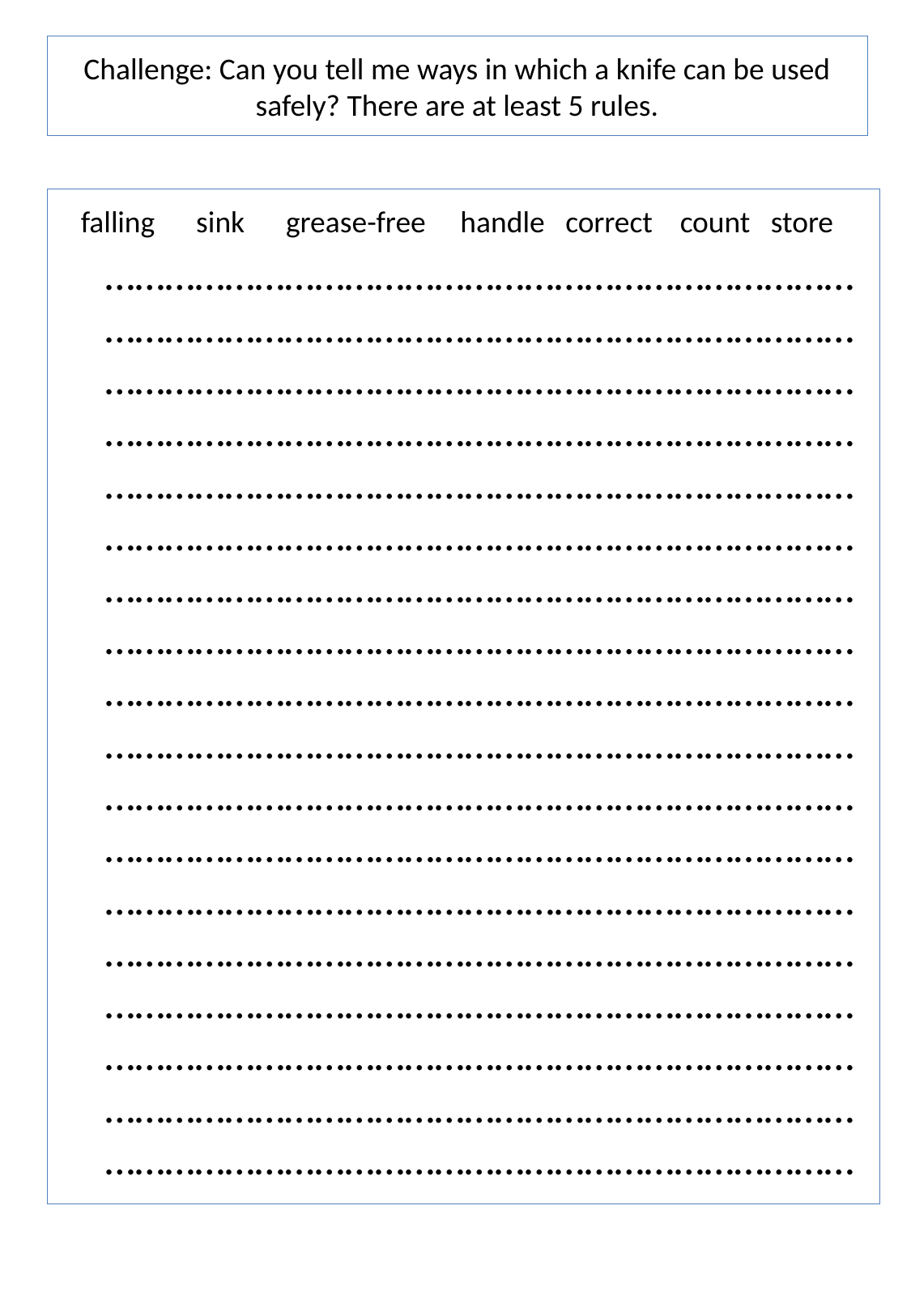

# Challenge: Can you tell me ways in which a knife can be used safely? There are at least 5 rules.
 ………………………………………………………………………………………………………………………………………………………………………………………………………………………………………………………………………………………………………………………………………………………………………………………………………………………………………………………………………………………………………………………………………………………………………………………………………………………………………………………………………………………………………………………………………………………………………………………………………………………………………………………………………………………………………………………………………………………………………………………………………………………………………………………………………………………………………………………………………………………………………………………………………………………………………………
falling      sink      grease-free     handle   correct    count   store